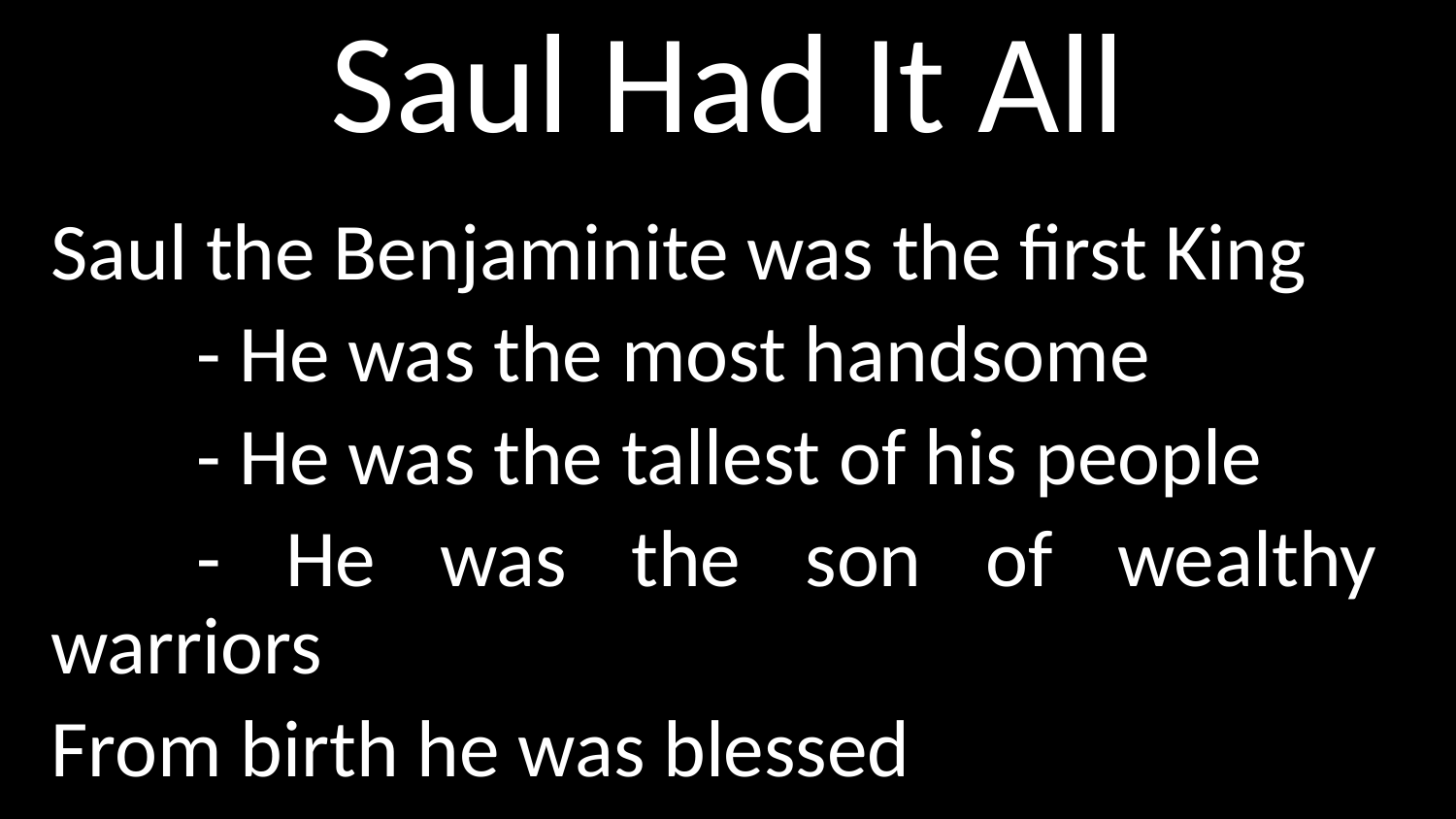

# Saul Had It All
Saul the Benjaminite was the first King
	- He was the most handsome
	- He was the tallest of his people
	- He was the son of wealthy warriors
From birth he was blessed